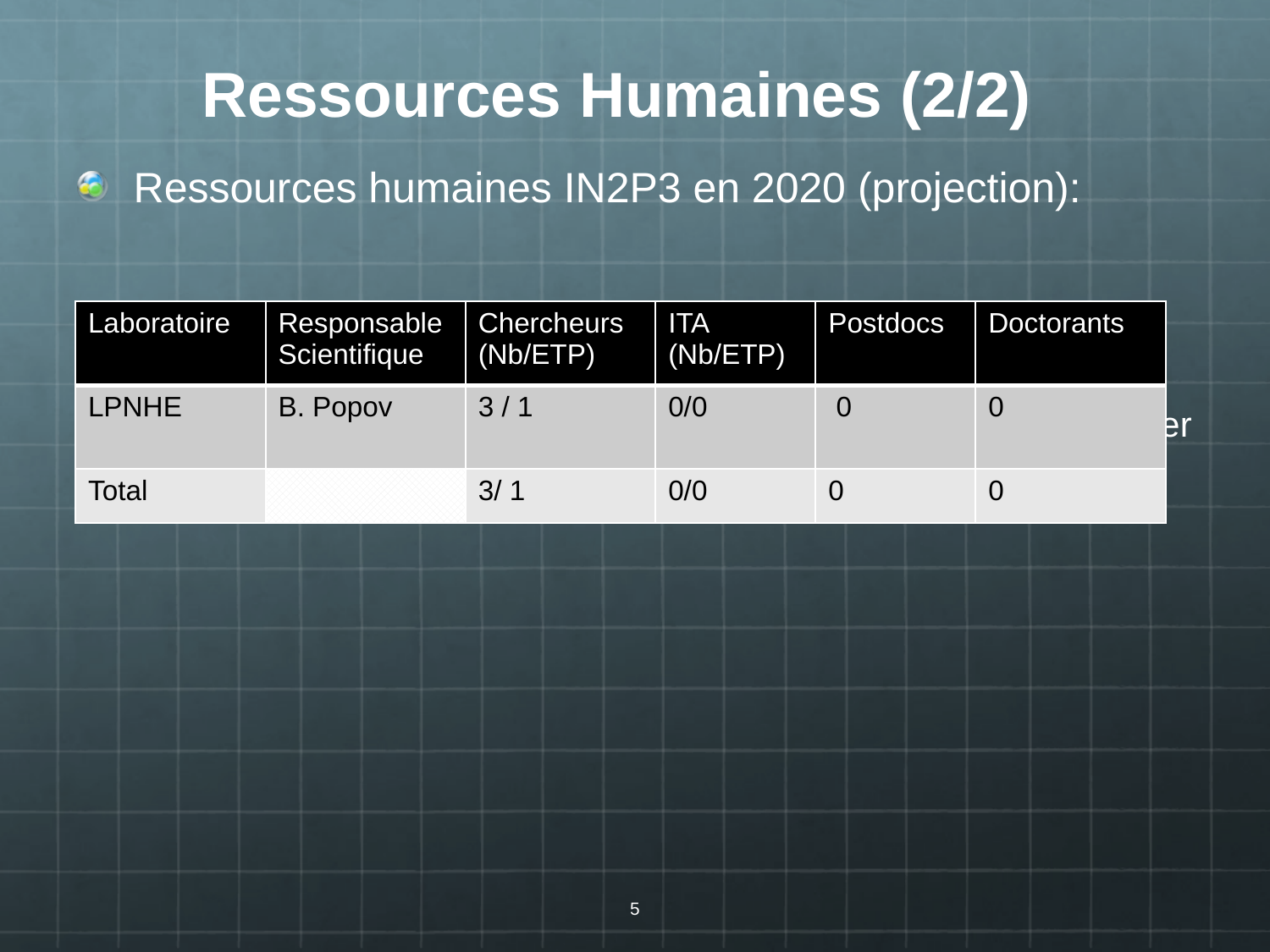

Ressources Humaines (2/2)

Ressources humaines IN2P3 en 2020 (projection):

Demande(s) prioritaire(s) Chercheurs et/ou ITA (préciser laboratoire et justification ) :

| Laboratoire | Responsable Scientifique | Chercheurs (Nb/ETP) | ITA (Nb/ETP) | Postdocs | Doctorants |
| --- | --- | --- | --- | --- | --- |
| LPNHE | B. Popov | 3 / 1 | 0/0 | 0 | 0 |
| Total |  | 3/ 1 | 0/0 | 0 | 0 |
5